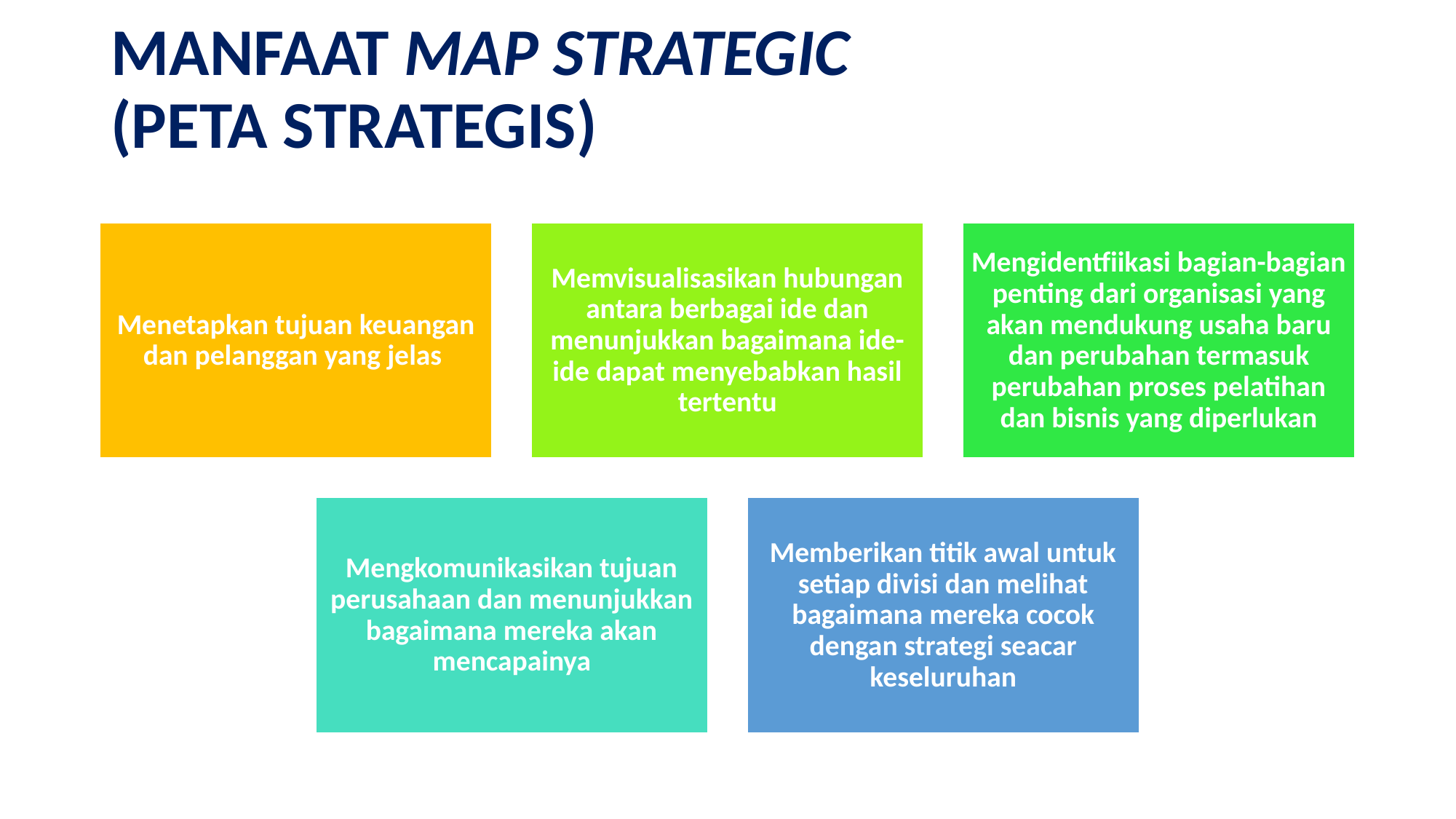

MANFAAT MAP STRATEGIC
(PETA STRATEGIS)
Menetapkan tujuan keuangan dan pelanggan yang jelas
Memvisualisasikan hubungan antara berbagai ide dan menunjukkan bagaimana ide-ide dapat menyebabkan hasil tertentu
Mengidentfiikasi bagian-bagian penting dari organisasi yang akan mendukung usaha baru dan perubahan termasuk perubahan proses pelatihan dan bisnis yang diperlukan
Mengkomunikasikan tujuan perusahaan dan menunjukkan bagaimana mereka akan mencapainya
Memberikan titik awal untuk setiap divisi dan melihat bagaimana mereka cocok dengan strategi seacar keseluruhan